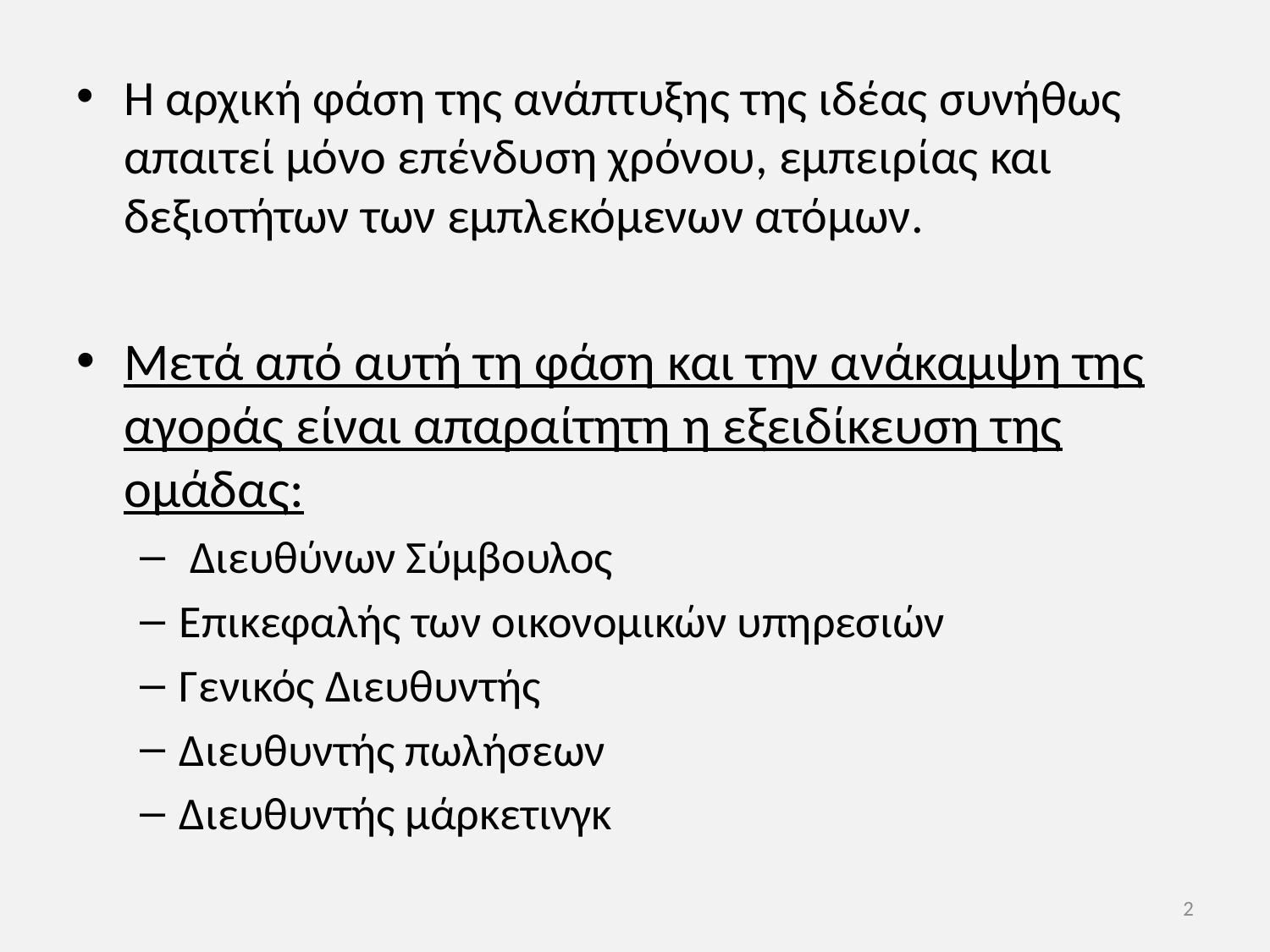

Η αρχική φάση της ανάπτυξης της ιδέας συνήθως απαιτεί μόνο επένδυση χρόνου, εμπειρίας και δεξιοτήτων των εμπλεκόμενων ατόμων.

Μετά από αυτή τη φάση και την ανάκαμψη της αγοράς είναι απαραίτητη η εξειδίκευση της ομάδας:
 Διευθύνων Σύμβουλος
Επικεφαλής των οικονομικών υπηρεσιών
Γενικός Διευθυντής
Διευθυντής πωλήσεων
Διευθυντής μάρκετινγκ

2